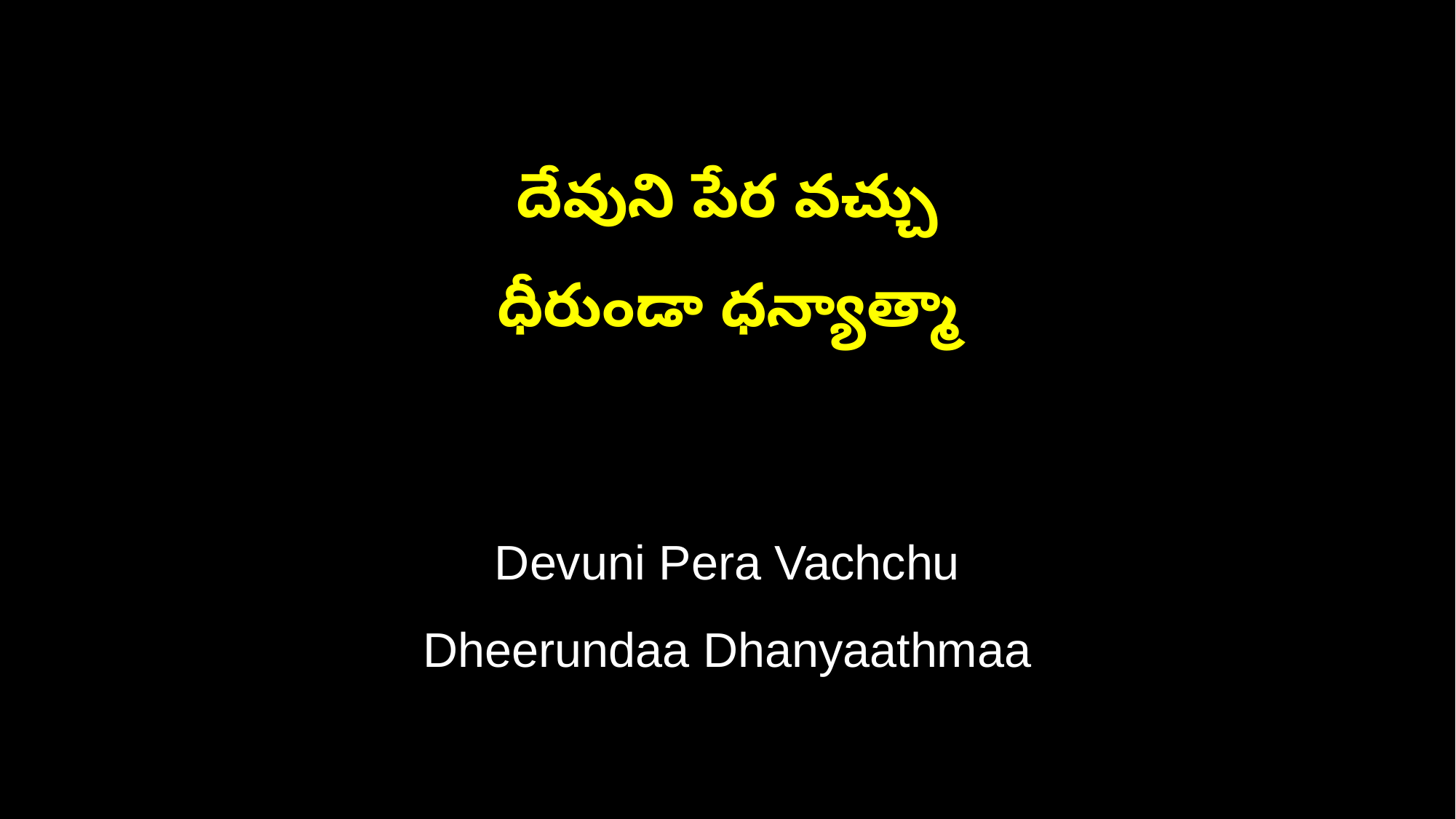

దేవుని పేర వచ్చు
ధీరుండా ధన్యాత్మా
Devuni Pera Vachchu
Dheerundaa Dhanyaathmaa